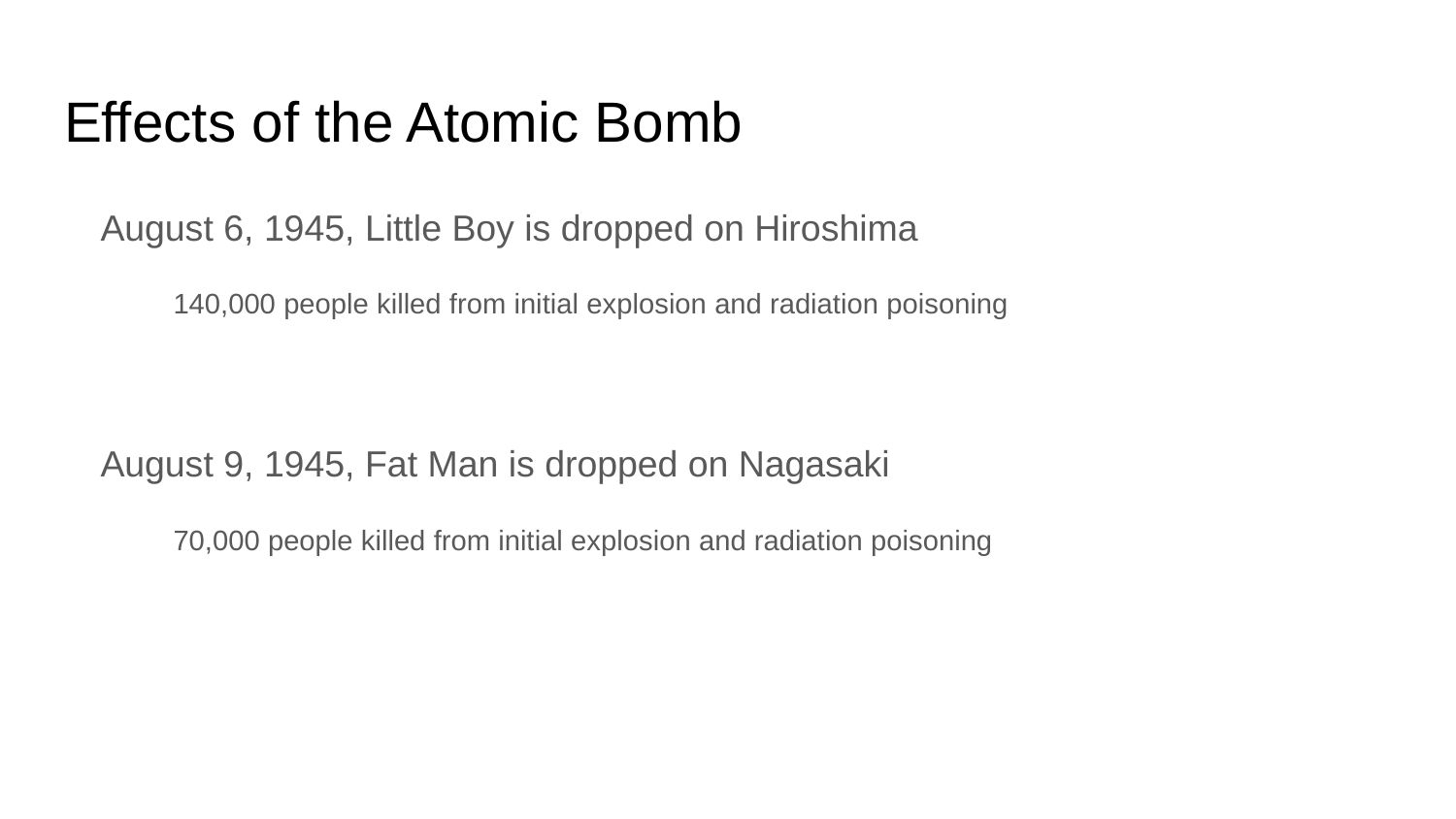

# Effects of the Atomic Bomb
August 6, 1945, Little Boy is dropped on Hiroshima
140,000 people killed from initial explosion and radiation poisoning

August 9, 1945, Fat Man is dropped on Nagasaki
70,000 people killed from initial explosion and radiation poisoning